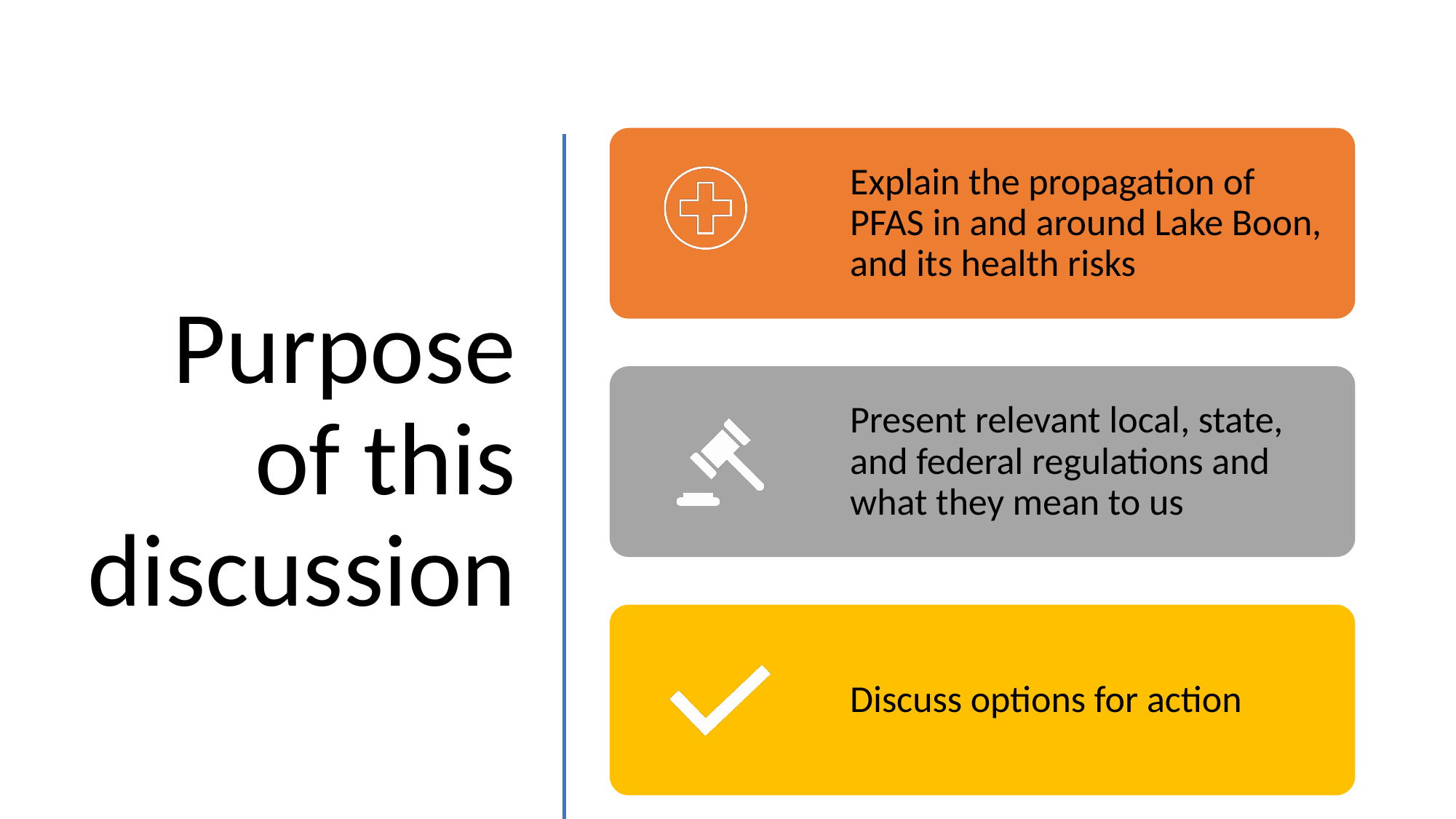

# Purpose of this discussion
Explain the propagation of PFAS in and around Lake Boon, and its health risks
Present relevant local, state, and federal regulations and what they mean to us
Discuss options for action